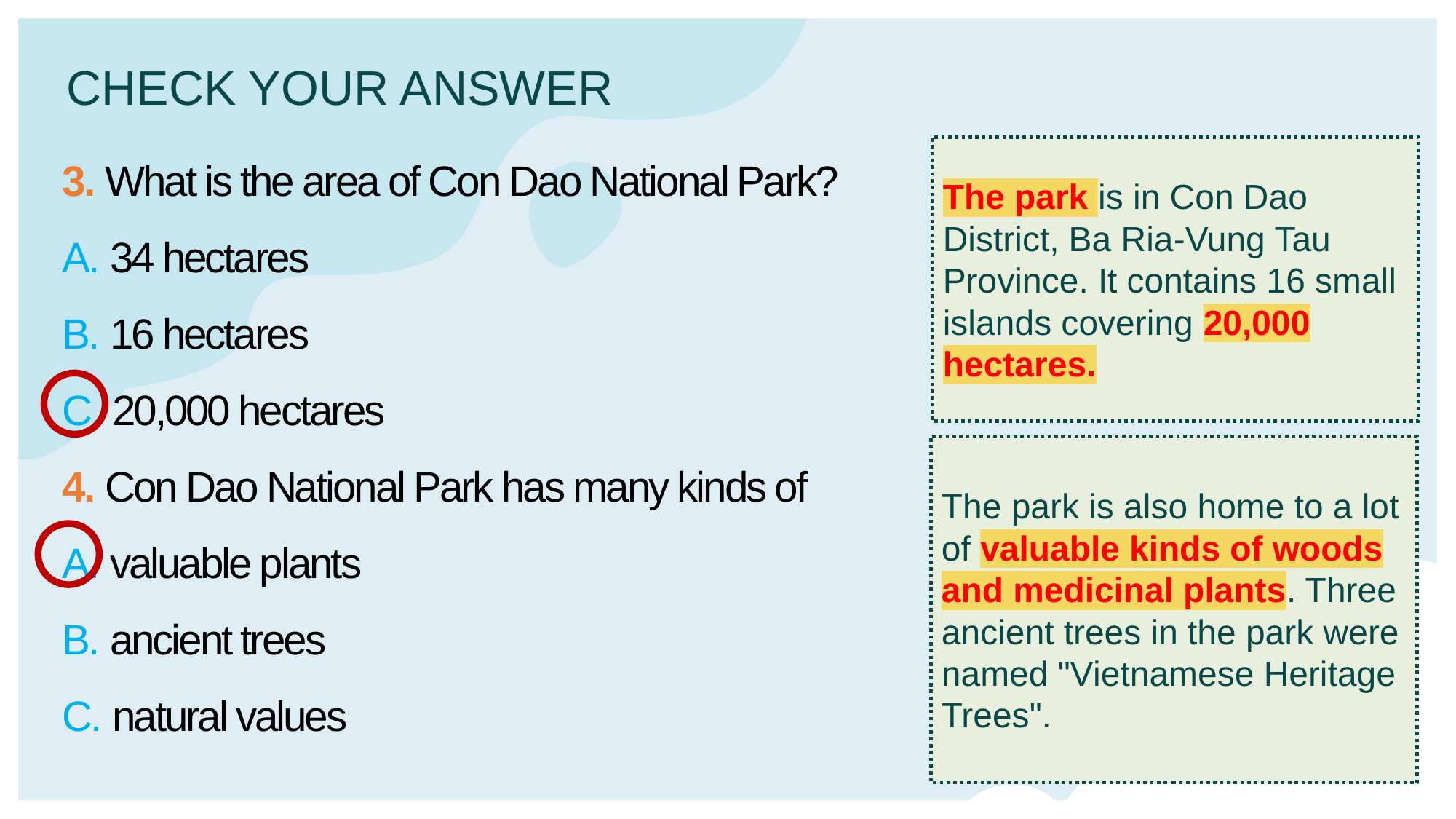

# CHECK YOUR ANSWER
3. What is the area of Con Dao National Park?
A. 34 hectares
B. 16 hectares
C. 20,000 hectares
4. Con Dao National Park has many kinds of
A. valuable plants
B. ancient trees
C. natural values
The park is in Con Dao District, Ba Ria-Vung Tau Province. It contains 16 small islands covering 20,000 hectares.

The park is also home to a lot of valuable kinds of woods and medicinal plants. Three ancient trees in the park were named "Vietnamese Heritage Trees".